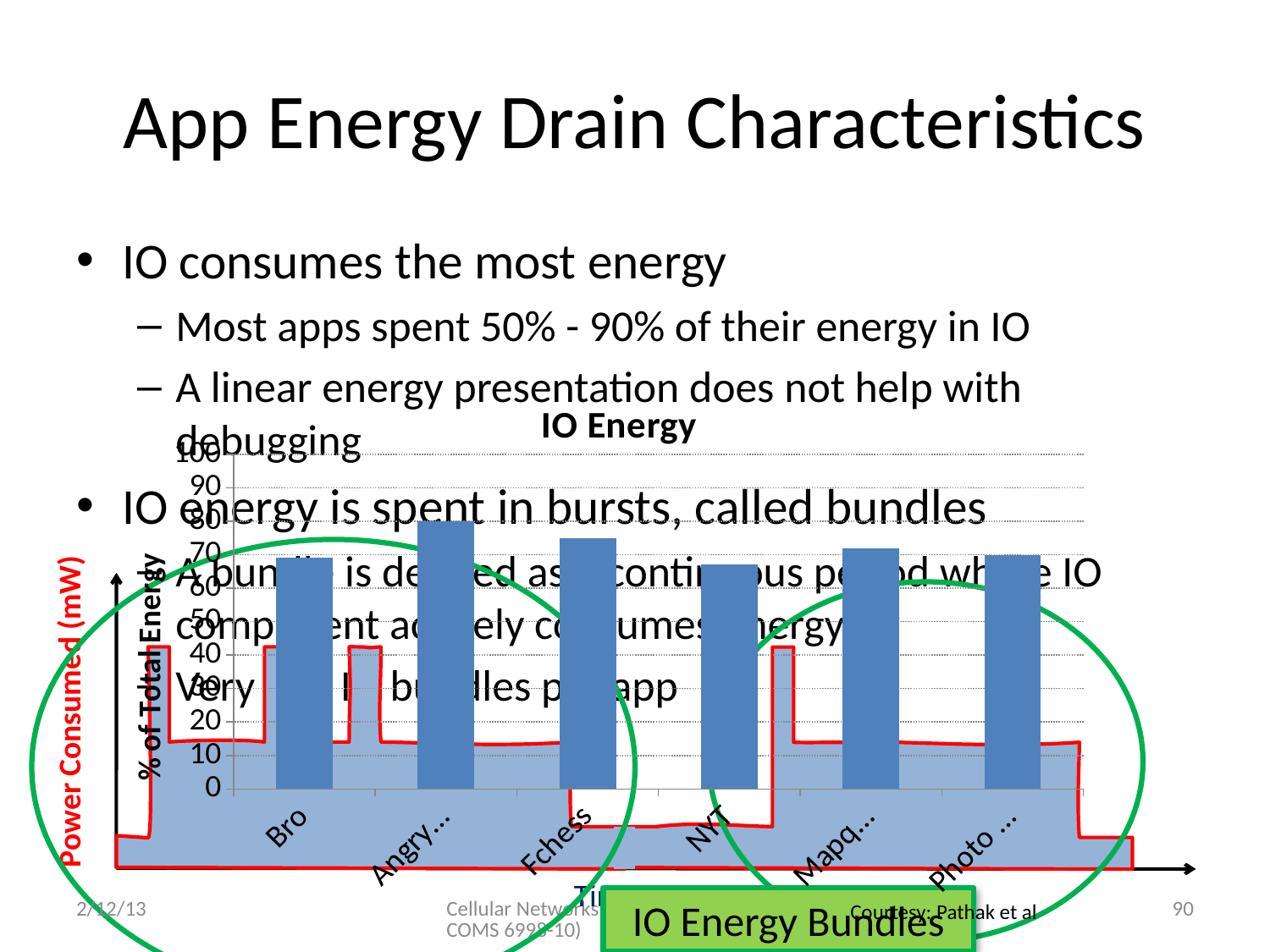

# App Energy Drain Characteristics
IO consumes the most energy
Most apps spent 50% - 90% of their energy in IO
A linear energy presentation does not help with debugging
IO energy is spent in bursts, called bundles
A bundle is defined as a continuous period where IO component actively consumes energy
Very few IO bundles per app

### Chart:

| Category | IO Energy |
|---|---|
| Browser | 69.0 |
| AngryBirds | 80.0 |
| Fchess | 75.0 |
| NYTimes | 67.0 |
| Mapquest | 72.0 |
| Photo Upload | 70.0 |

IO Energy Bundles
Power Consumed (mW)
Time

2/12/13
Cellular Networks and Mobile Computing (COMS 6998-10)
90
Courtesy: Pathak et al